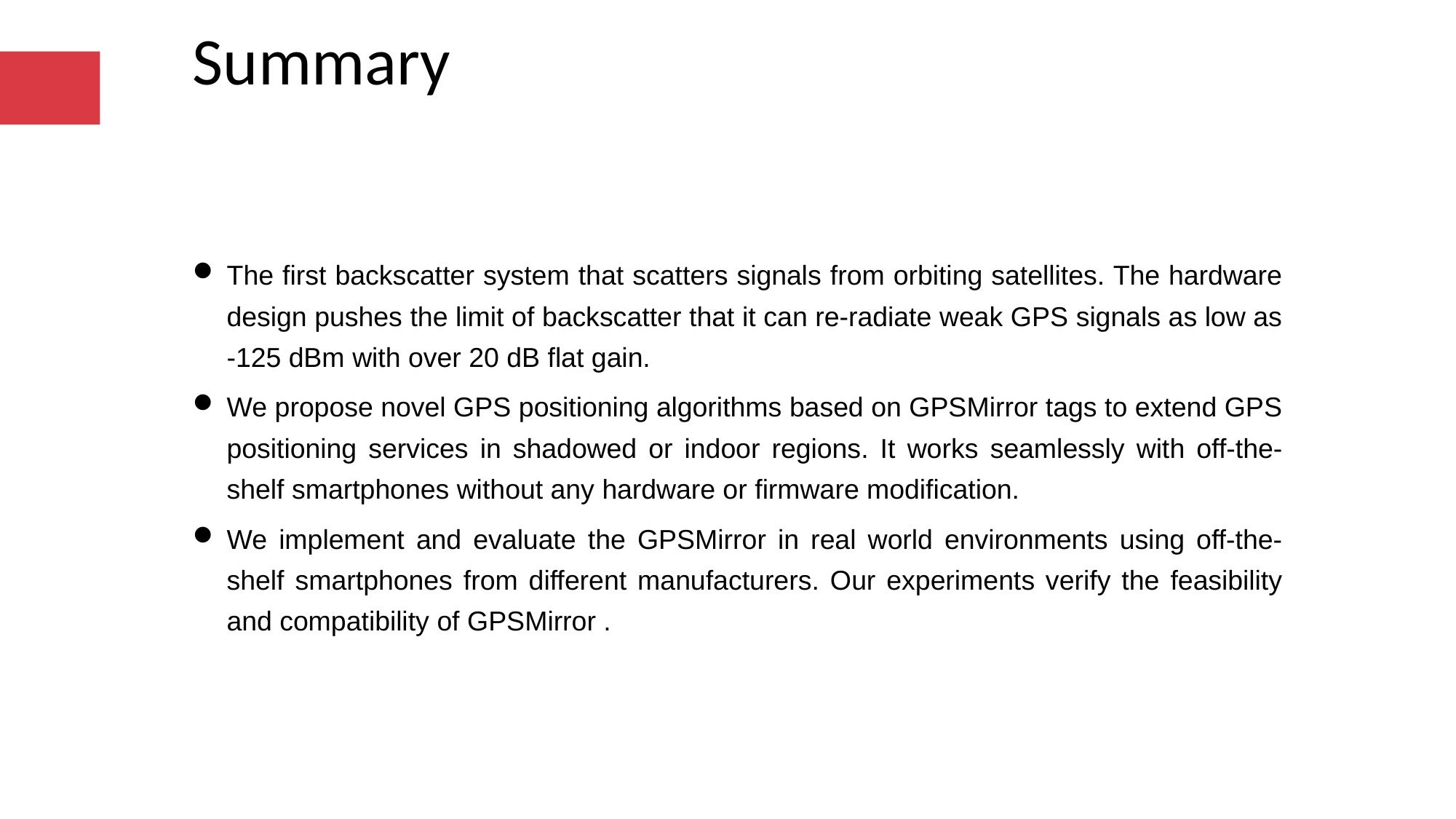

# Summary
The first backscatter system that scatters signals from orbiting satellites. The hardware design pushes the limit of backscatter that it can re-radiate weak GPS signals as low as -125 dBm with over 20 dB flat gain.
We propose novel GPS positioning algorithms based on GPSMirror tags to extend GPS positioning services in shadowed or indoor regions. It works seamlessly with off-the-shelf smartphones without any hardware or firmware modification.
We implement and evaluate the GPSMirror in real world environments using off-the-shelf smartphones from different manufacturers. Our experiments verify the feasibility and compatibility of GPSMirror .